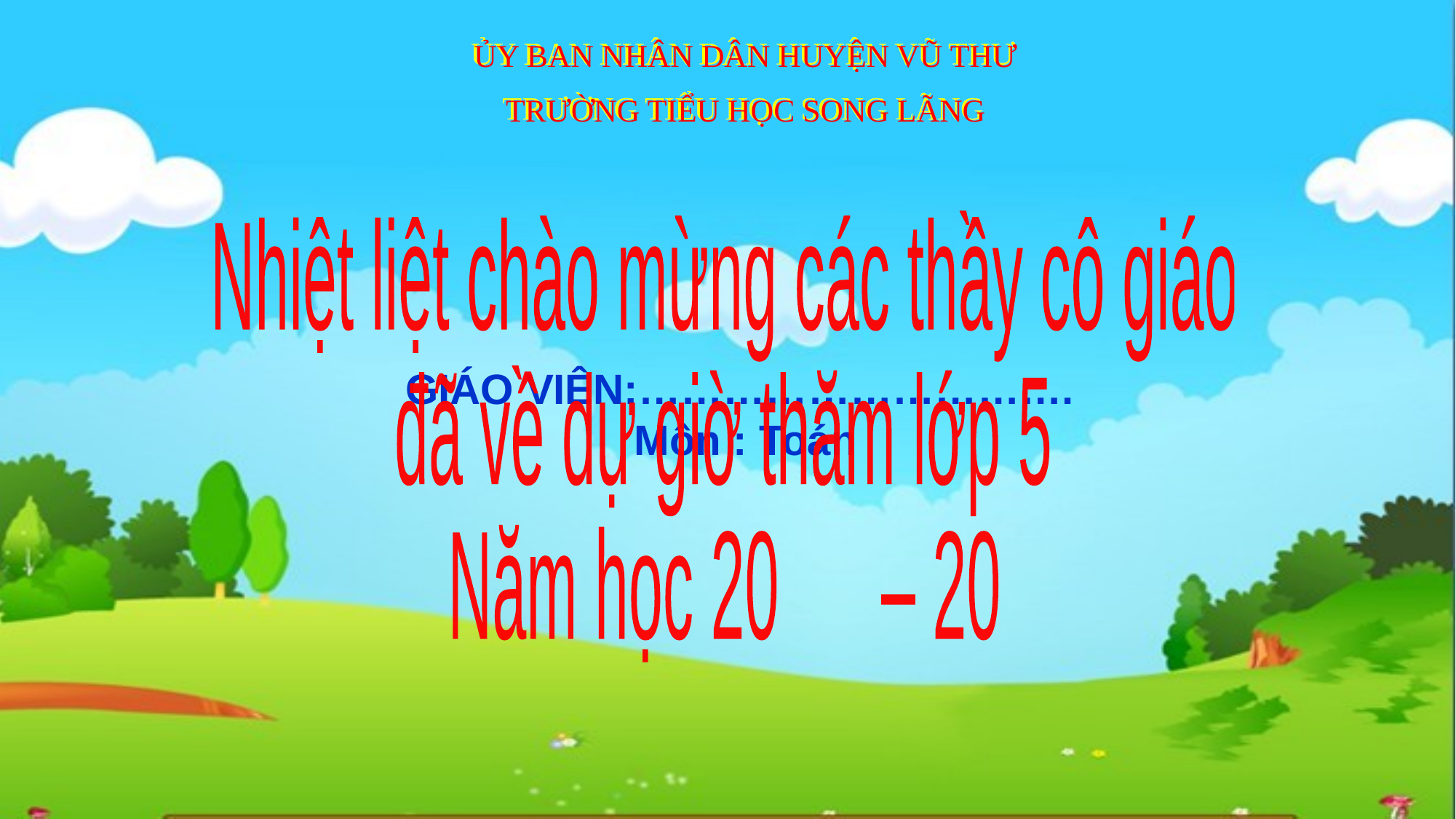

ỦY BAN NHÂN DÂN HUYỆN VŨ THƯ
TRƯỜNG TIỂU HỌC SONG LÃNG
Nhiệt liệt chào mừng các thầy cô giáo
đã về dự giờ thăm lớp 5
Năm học 20      – 20
GIÁO VIÊN:………………………….
Môn : Toán